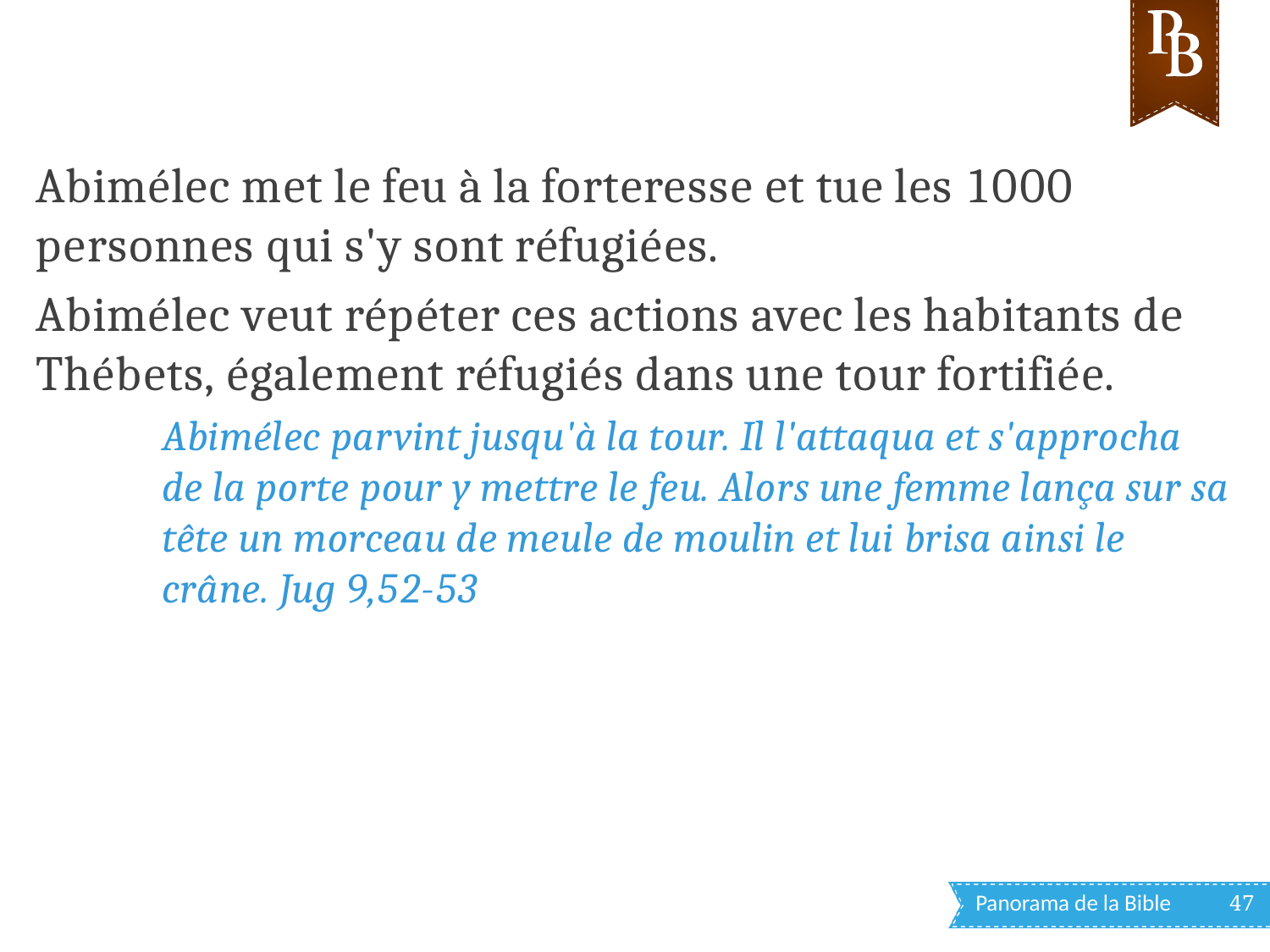

Abimélec met le feu à la forteresse et tue les 1000 personnes qui s'y sont réfugiées.
Abimélec veut répéter ces actions avec les habitants de Thébets, également réfugiés dans une tour fortifiée.
Abimélec parvint jusqu'à la tour. Il l'attaqua et s'approcha de la porte pour y mettre le feu. Alors une femme lança sur sa tête un morceau de meule de moulin et lui brisa ainsi le crâne. Jug 9,52-53